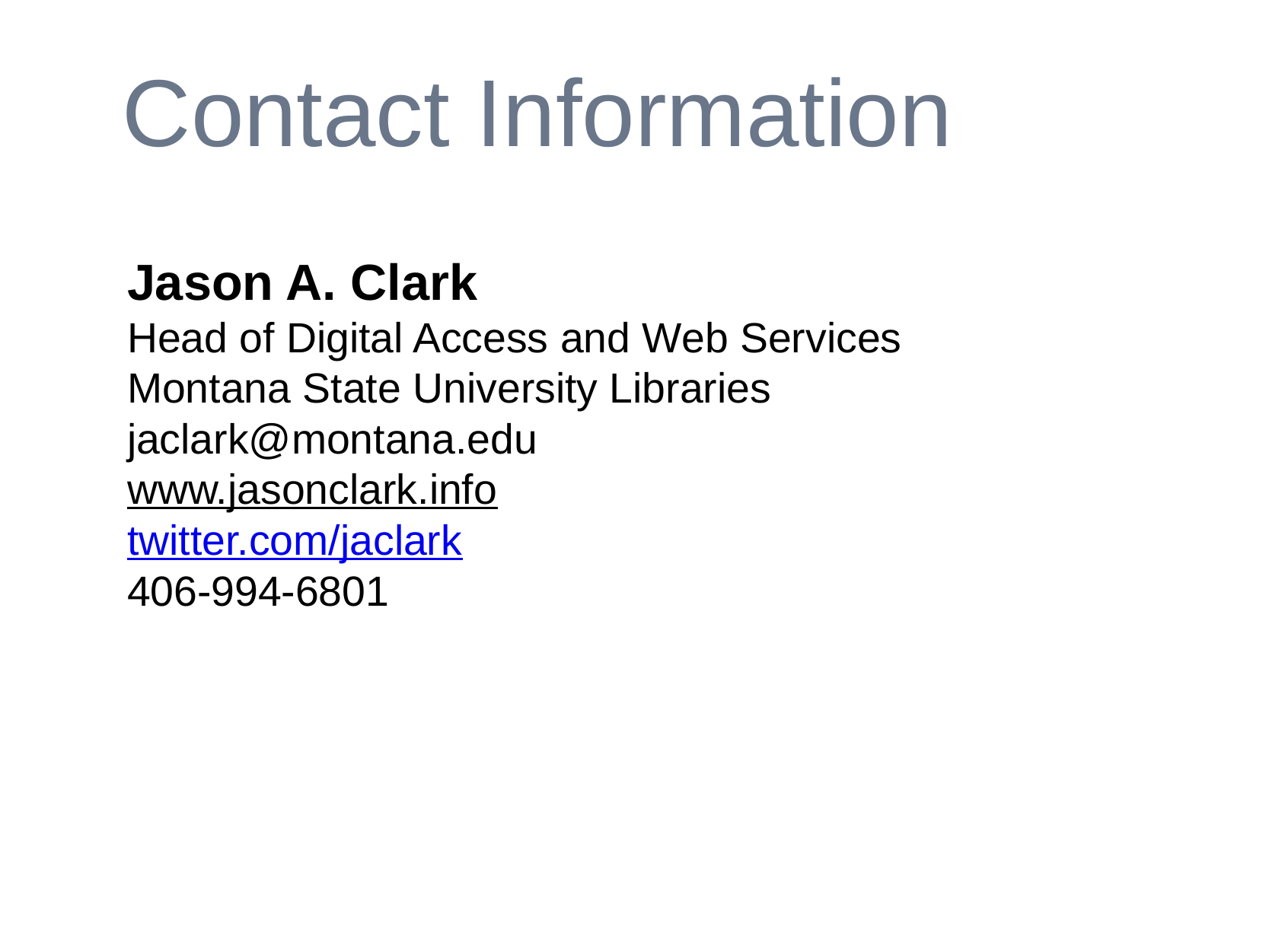

# Contact Information

Jason A. Clark
Head of Digital Access and Web Services
Montana State University Libraries
jaclark@montana.edu
www.jasonclark.info
twitter.com/jaclark
406-994-6801